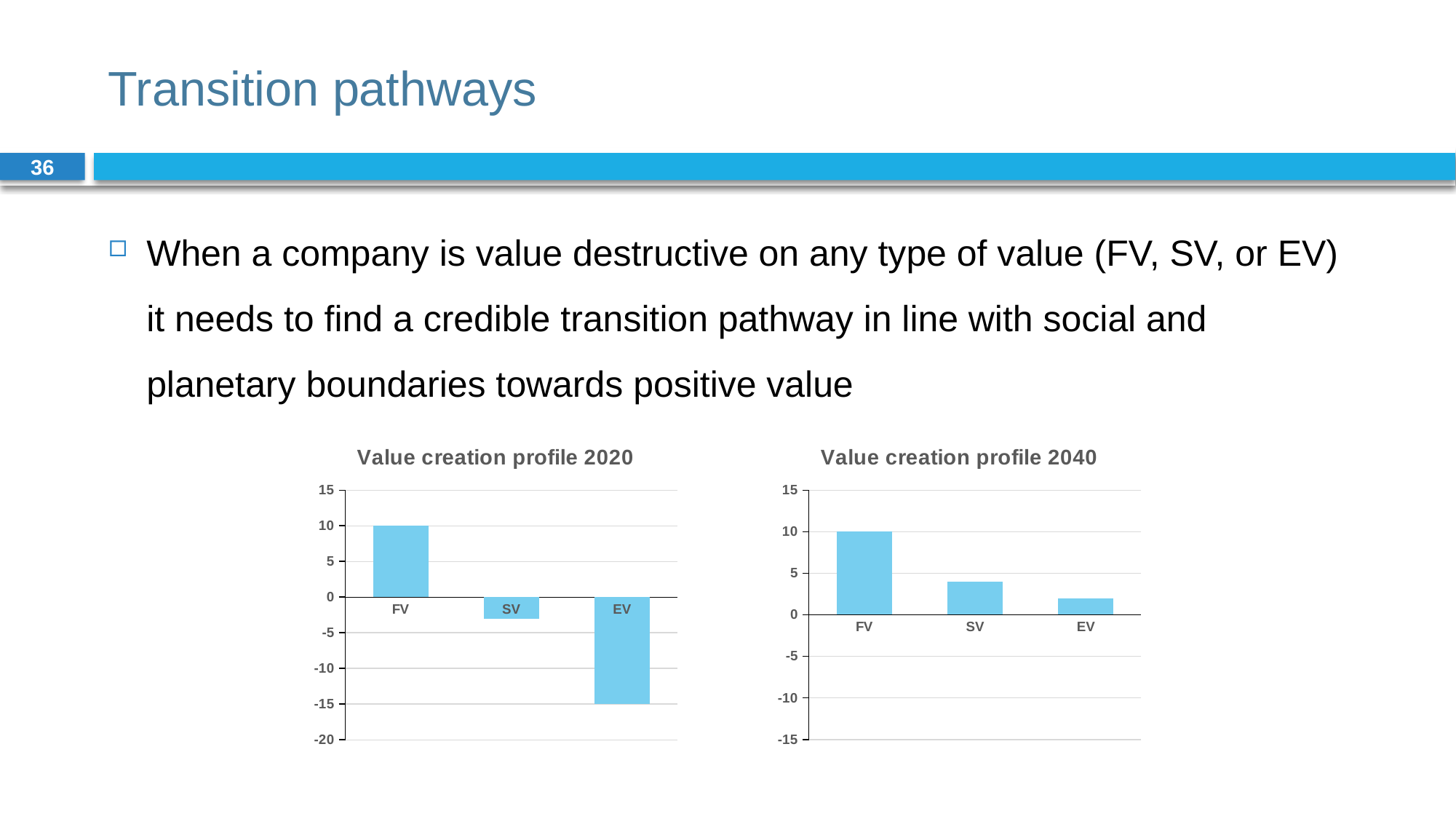

# Transition pathways
36
When a company is value destructive on any type of value (FV, SV, or EV) it needs to find a credible transition pathway in line with social and planetary boundaries towards positive value

### Chart:

| Category | Value creation profile 2020 |
|---|---|
| FV | 10.0 |
| SV | -3.0 |
| EV | -15.0 |

### Chart:

| Category | Value creation profile 2040 |
|---|---|
| FV | 10.0 |
| SV | 4.0 |
| EV | 2.0 |